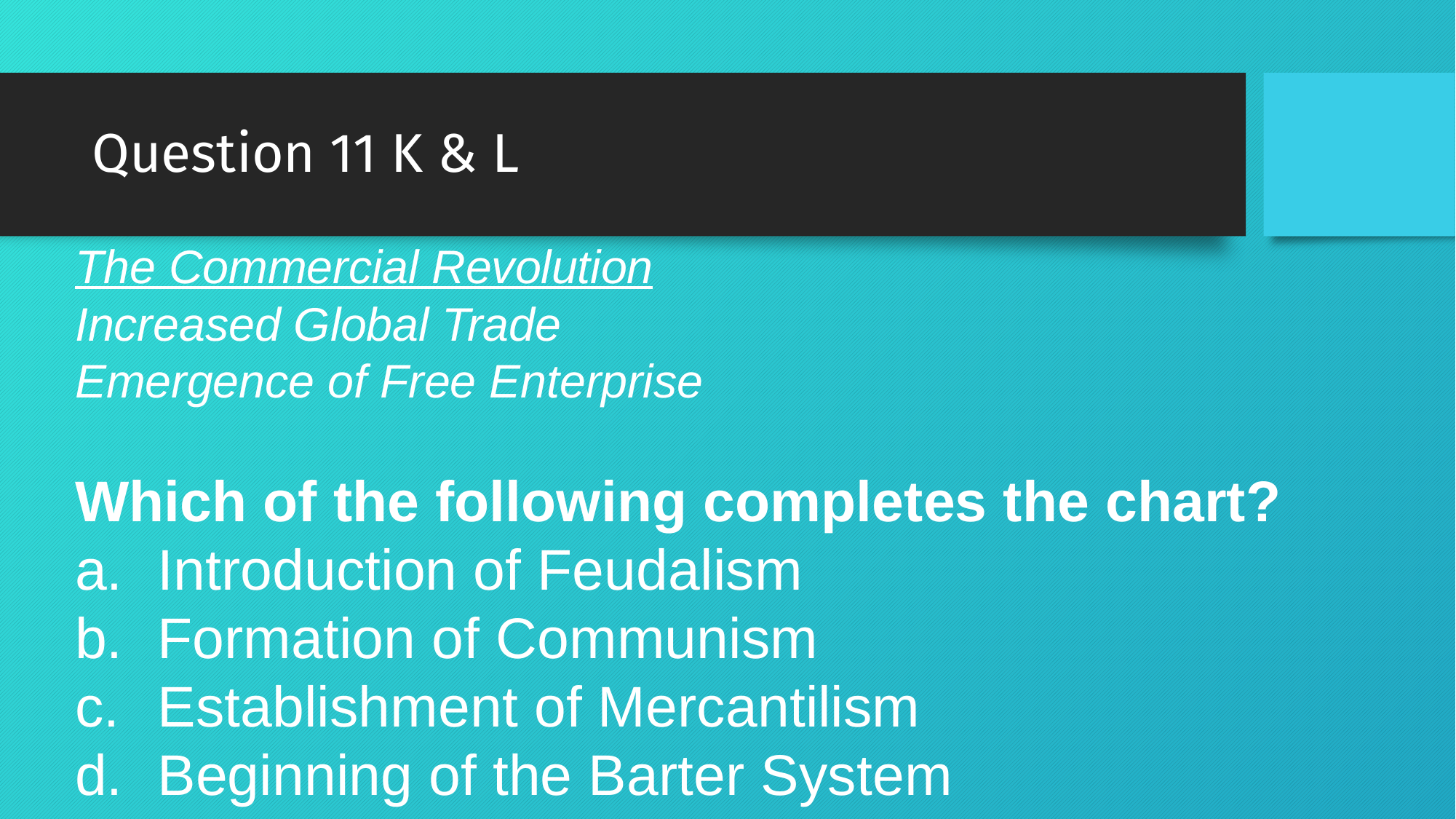

# Question 11 K & L
The Commercial Revolution
Increased Global Trade
Emergence of Free Enterprise

Which of the following completes the chart?
Introduction of Feudalism
Formation of Communism
Establishment of Mercantilism
Beginning of the Barter System